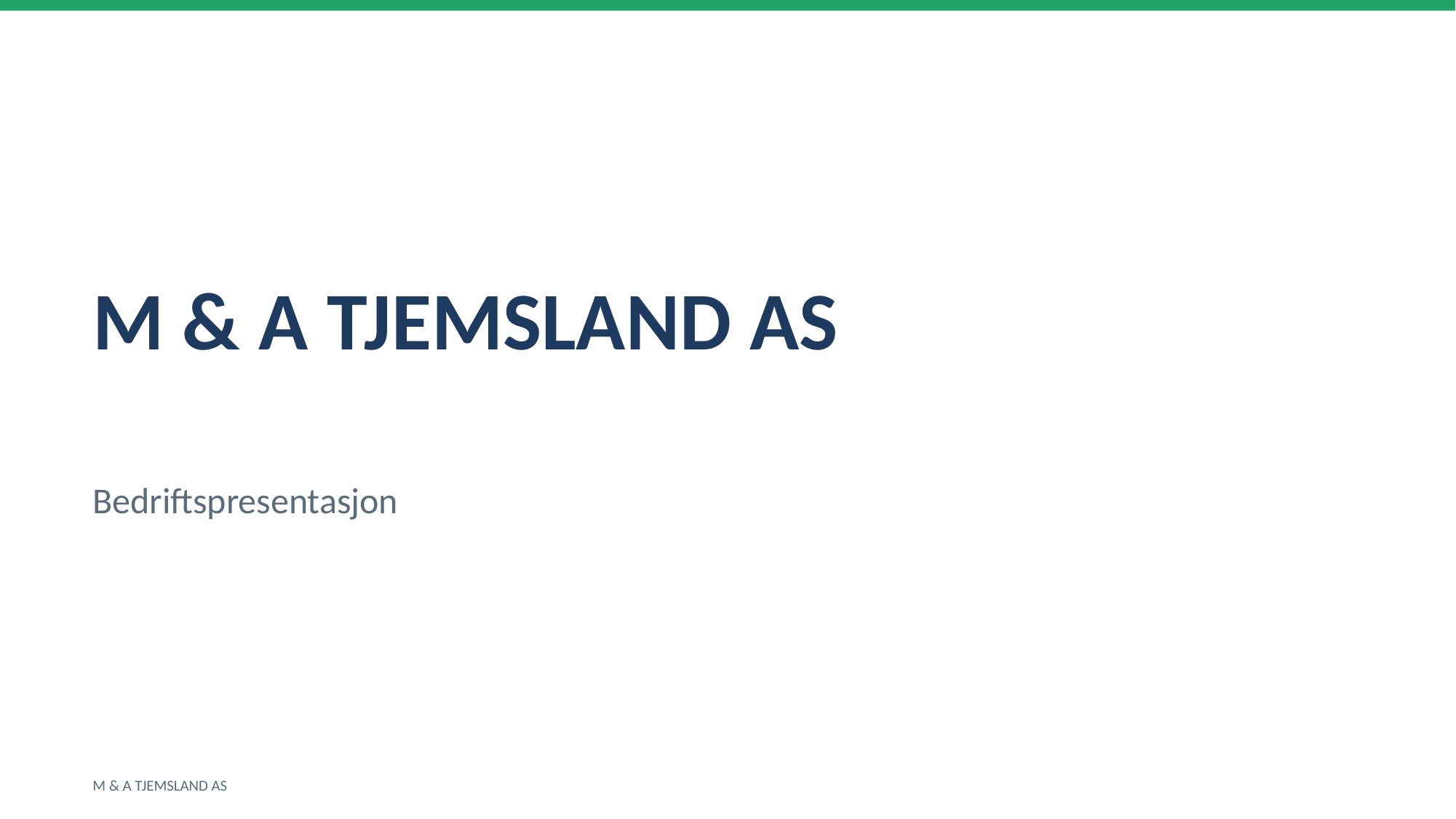

M & A TJEMSLAND AS
Bedriftspresentasjon
M & A TJEMSLAND AS